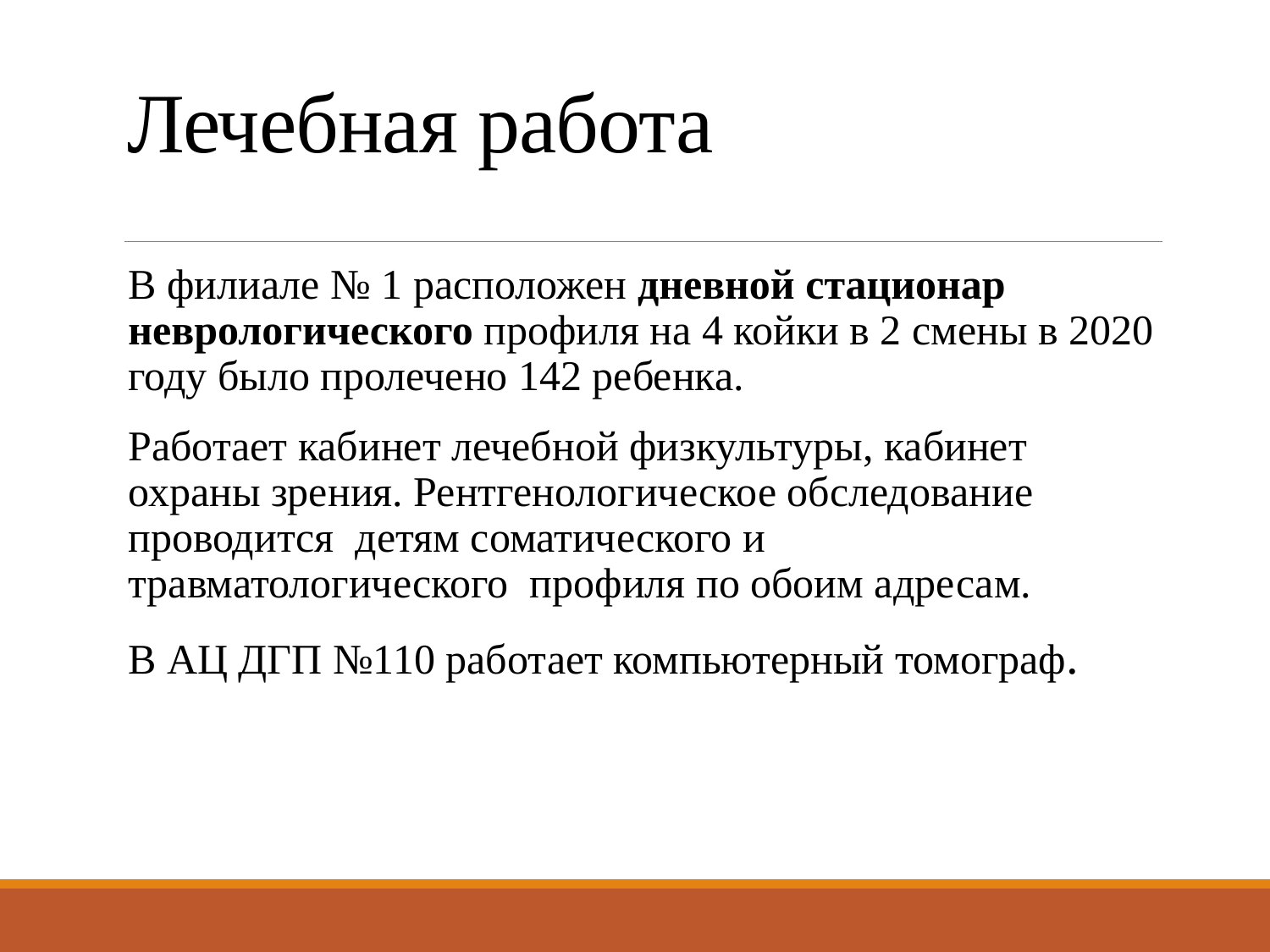

# Лечебная работа
В филиале № 1 расположен дневной стационар неврологического профиля на 4 койки в 2 смены в 2020 году было пролечено 142 ребенка.
Работает кабинет лечебной физкультуры, кабинет охраны зрения. Рентгенологическое обследование проводится  детям соматического и травматологического  профиля по обоим адресам.
В АЦ ДГП №110 работает компьютерный томограф.